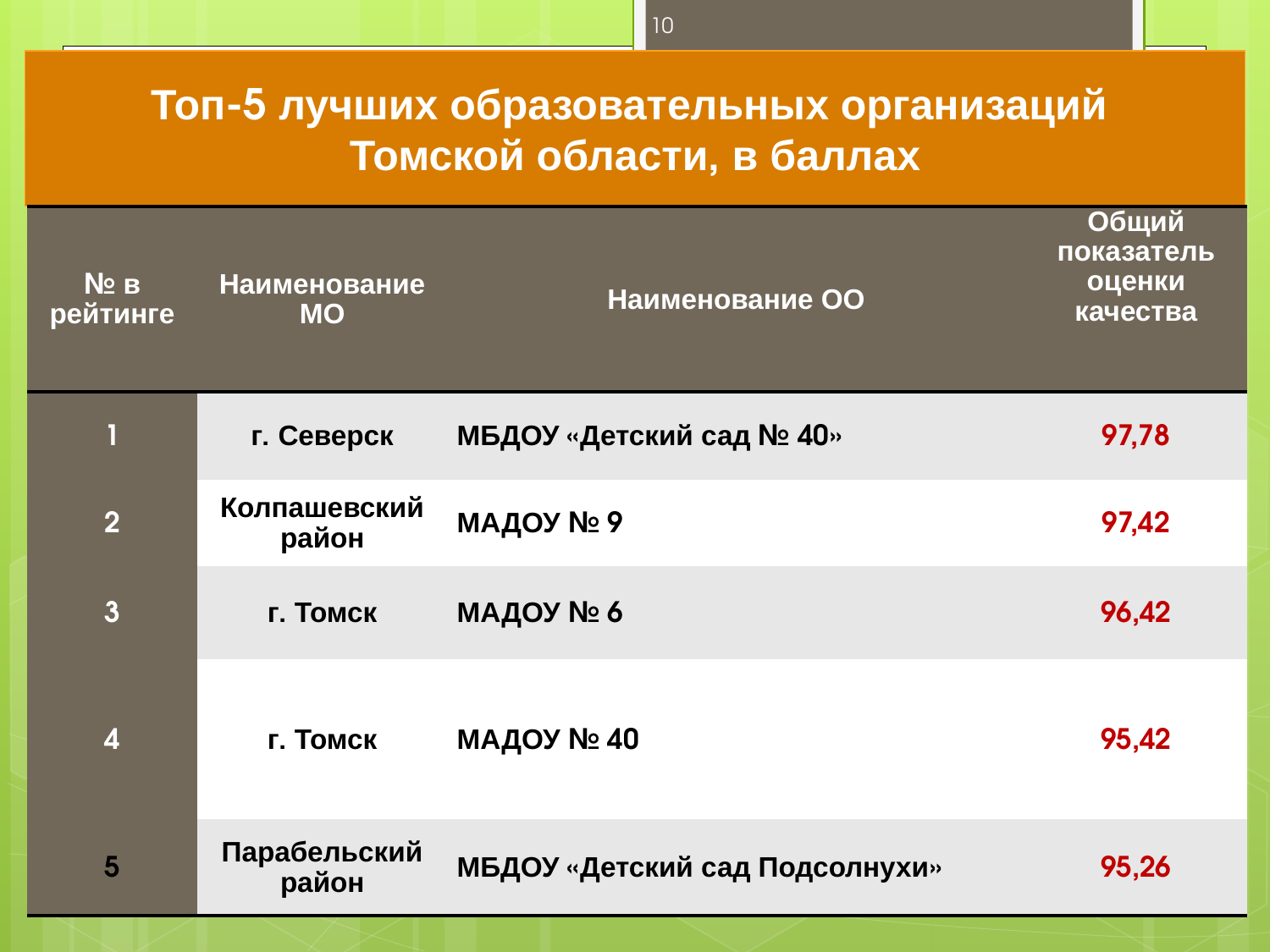

10
Топ-5 лучших образовательных организаций
Томской области, в баллах
| № в рейтинге | Наименование МО | Наименование ОО | Общий показатель оценки качества |
| --- | --- | --- | --- |
| 1 | г. Северск | МБДОУ «Детский сад № 40» | 97,78 |
| 2 | Колпашевский район | МАДОУ № 9 | 97,42 |
| 3 | г. Томск | МАДОУ № 6 | 96,42 |
| 4 | г. Томск | МАДОУ № 40 | 95,42 |
| 5 | Парабельский район | МБДОУ «Детский сад Подсолнухи» | 95,26 |